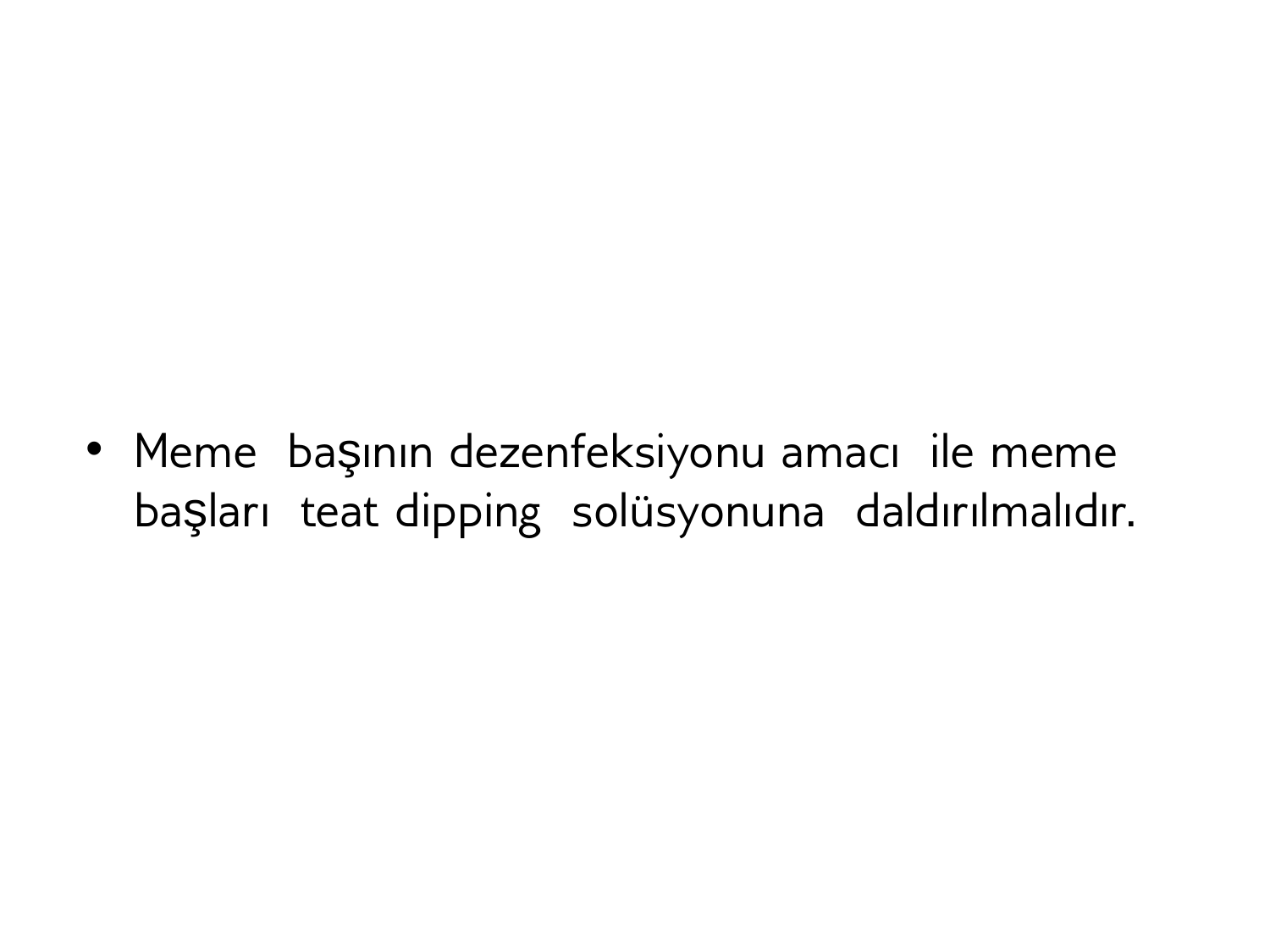

Meme  başının dezenfeksiyonu amacı  ile meme  başları  teat dipping  solüsyonuna  daldırılmalıdır.